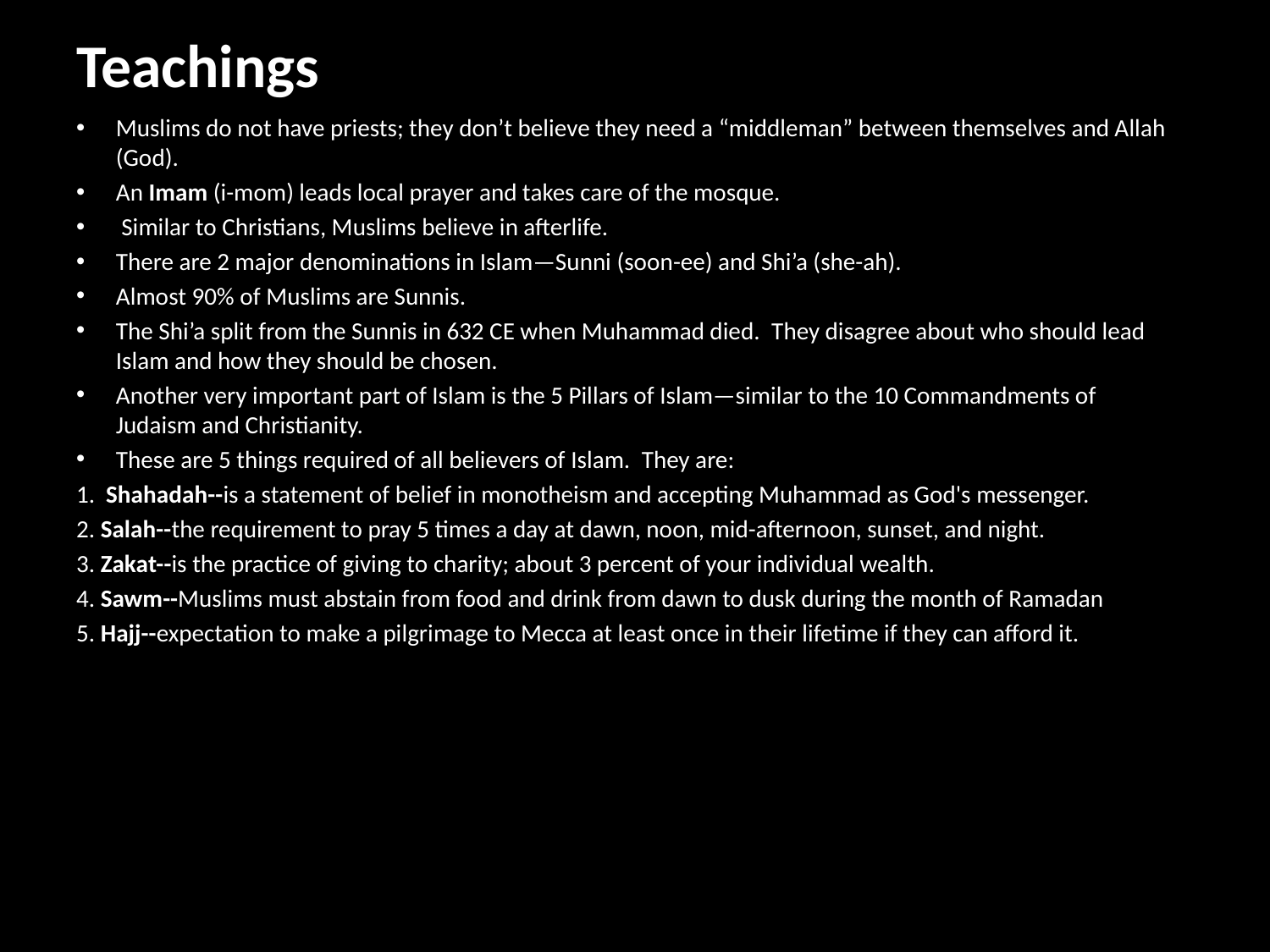

# Teachings
Muslims do not have priests; they don’t believe they need a “middleman” between themselves and Allah (God).
An Imam (i-mom) leads local prayer and takes care of the mosque.
 Similar to Christians, Muslims believe in afterlife.
There are 2 major denominations in Islam—Sunni (soon-ee) and Shi’a (she-ah).
Almost 90% of Muslims are Sunnis.
The Shi’a split from the Sunnis in 632 CE when Muhammad died.  They disagree about who should lead Islam and how they should be chosen.
Another very important part of Islam is the 5 Pillars of Islam—similar to the 10 Commandments of Judaism and Christianity.
These are 5 things required of all believers of Islam.  They are:
1.  Shahadah--is a statement of belief in monotheism and accepting Muhammad as God's messenger.
2. Salah--the requirement to pray 5 times a day at dawn, noon, mid-afternoon, sunset, and night.
3. Zakat--is the practice of giving to charity; about 3 percent of your individual wealth.
4. Sawm--Muslims must abstain from food and drink from dawn to dusk during the month of Ramadan
5. Hajj--expectation to make a pilgrimage to Mecca at least once in their lifetime if they can afford it.